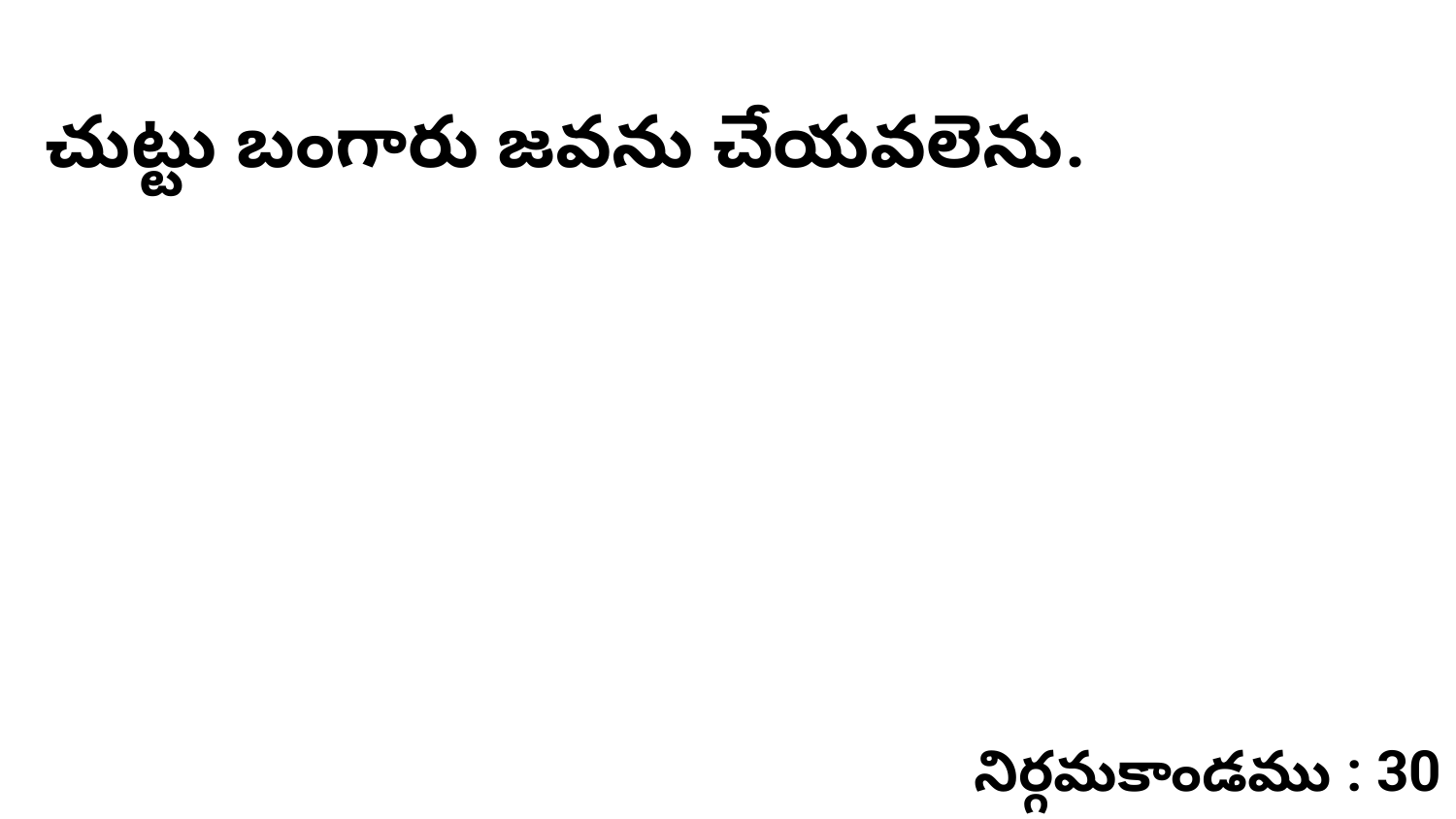

చుట్టు బంగారు జవను చేయవలెను.
నిర్గమకాండము : 30